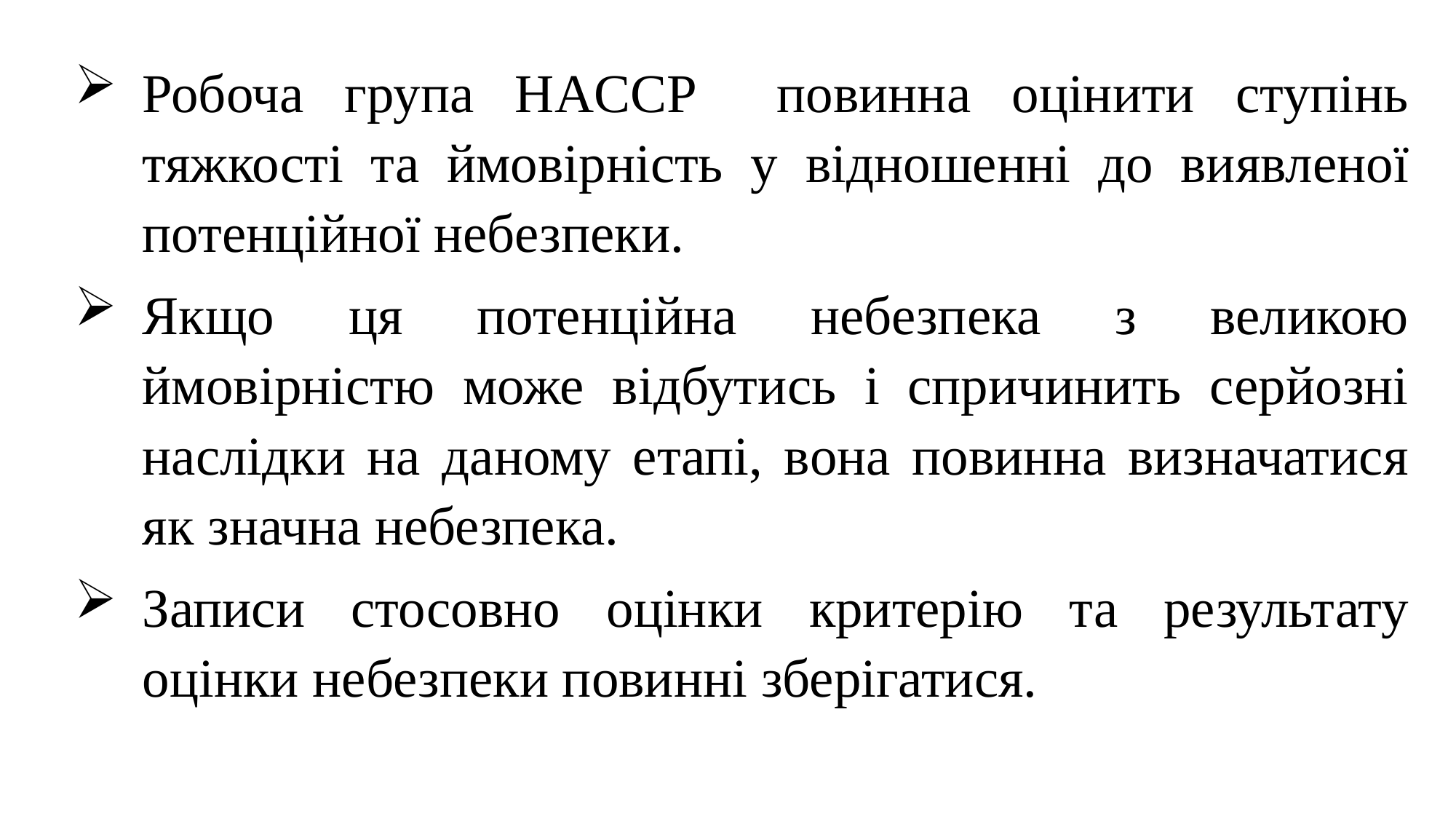

Робоча група HACCP  повинна оцінити ступінь тяжкості та ймовірність у відношенні до виявленої потенційної небезпеки.
Якщо ця потенційна небезпека з великою ймовірністю може відбутись і спричинить серйозні наслідки на даному етапі, вона повинна визначатися як значна небезпека.
Записи стосовно оцінки критерію та результату оцінки небезпеки повинні зберігатися.